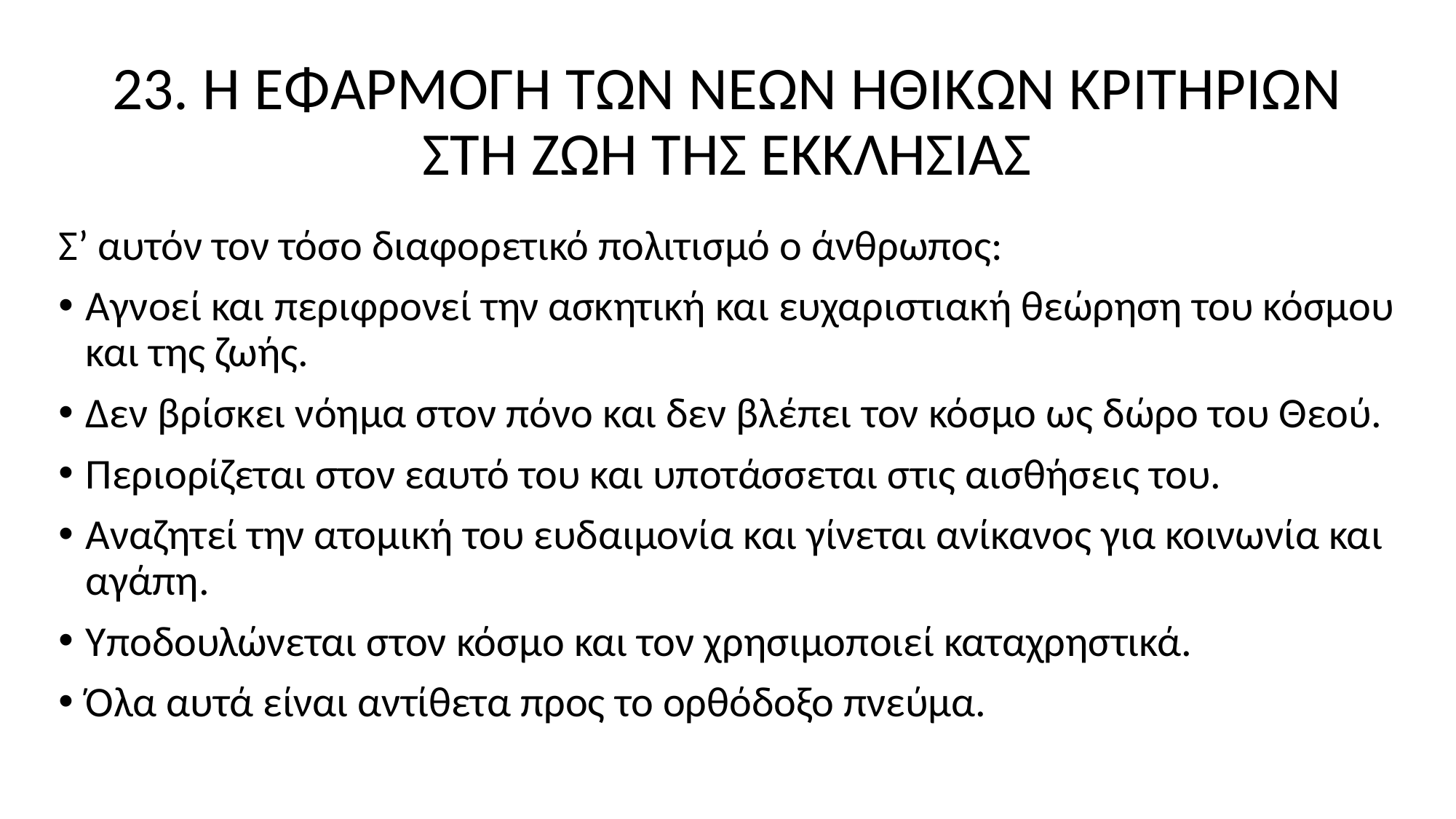

# 23. Η ΕΦΑΡΜΟΓΗ ΤΩΝ ΝΕΩΝ ΗΘΙΚΩΝ ΚΡΙΤΗΡΙΩΝ ΣΤΗ ΖΩΗ ΤΗΣ ΕΚΚΛΗΣΙΑΣ
Σ’ αυτόν τον τόσο διαφορετικό πολιτισμό ο άνθρωπος:
Αγνοεί και περιφρονεί την ασκητική και ευχαριστιακή θεώρηση του κόσμου και της ζωής.
Δεν βρίσκει νόημα στον πόνο και δεν βλέπει τον κόσμο ως δώρο του Θεού.
Περιορίζεται στον εαυτό του και υποτάσσεται στις αισθήσεις του.
Αναζητεί την ατομική του ευδαιμονία και γίνεται ανίκανος για κοινωνία και αγάπη.
Υποδουλώνεται στον κόσμο και τον χρησιμοποιεί καταχρηστικά.
Όλα αυτά είναι αντίθετα προς το ορθόδοξο πνεύμα.